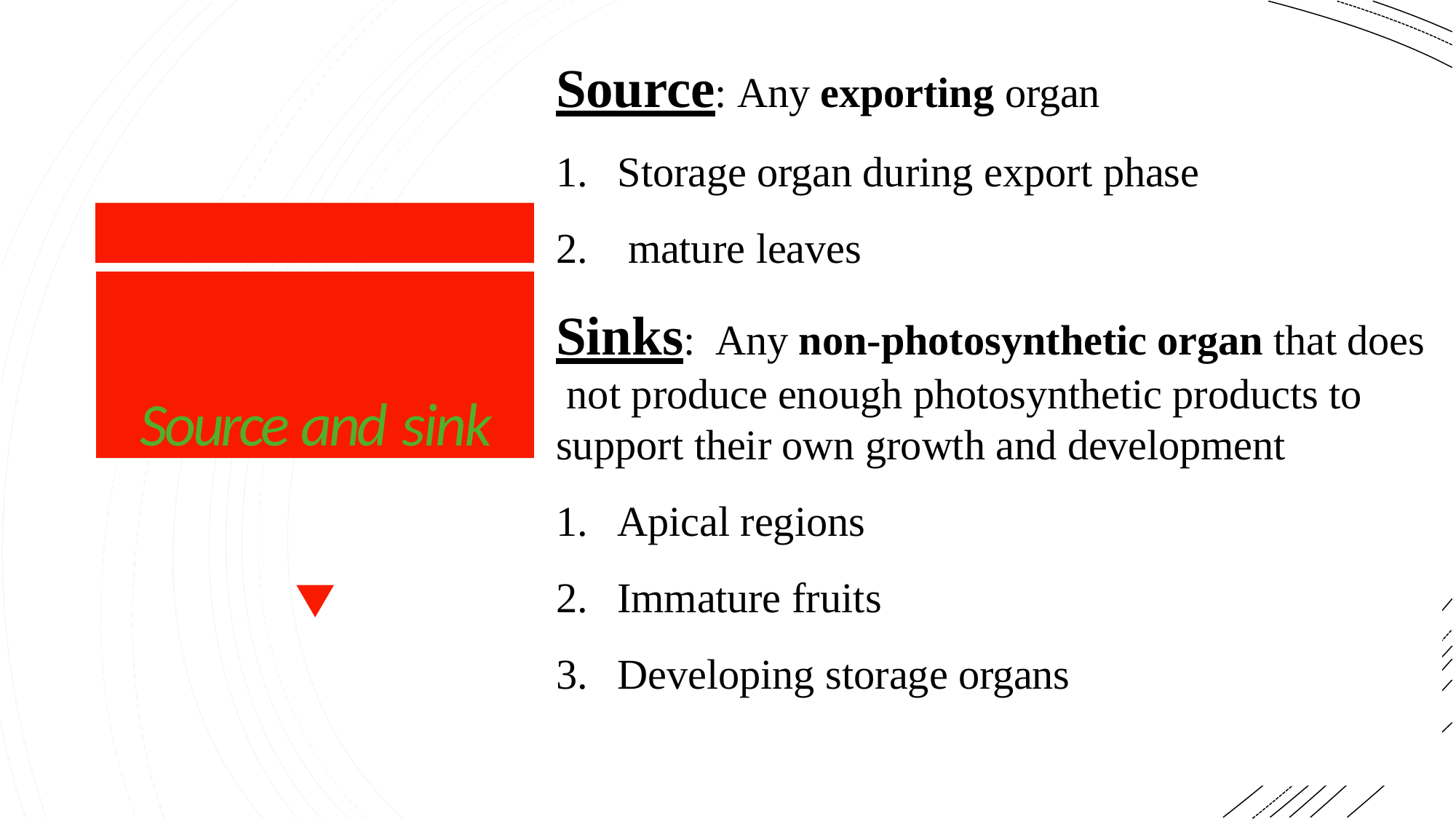

# Source: Any exporting organ
Storage organ during export phase
mature leaves

Source and sink

Sinks:	Any non-photosynthetic organ that does  not produce enough photosynthetic products to  support their own growth and development
Apical regions
Immature fruits
Developing storage organs